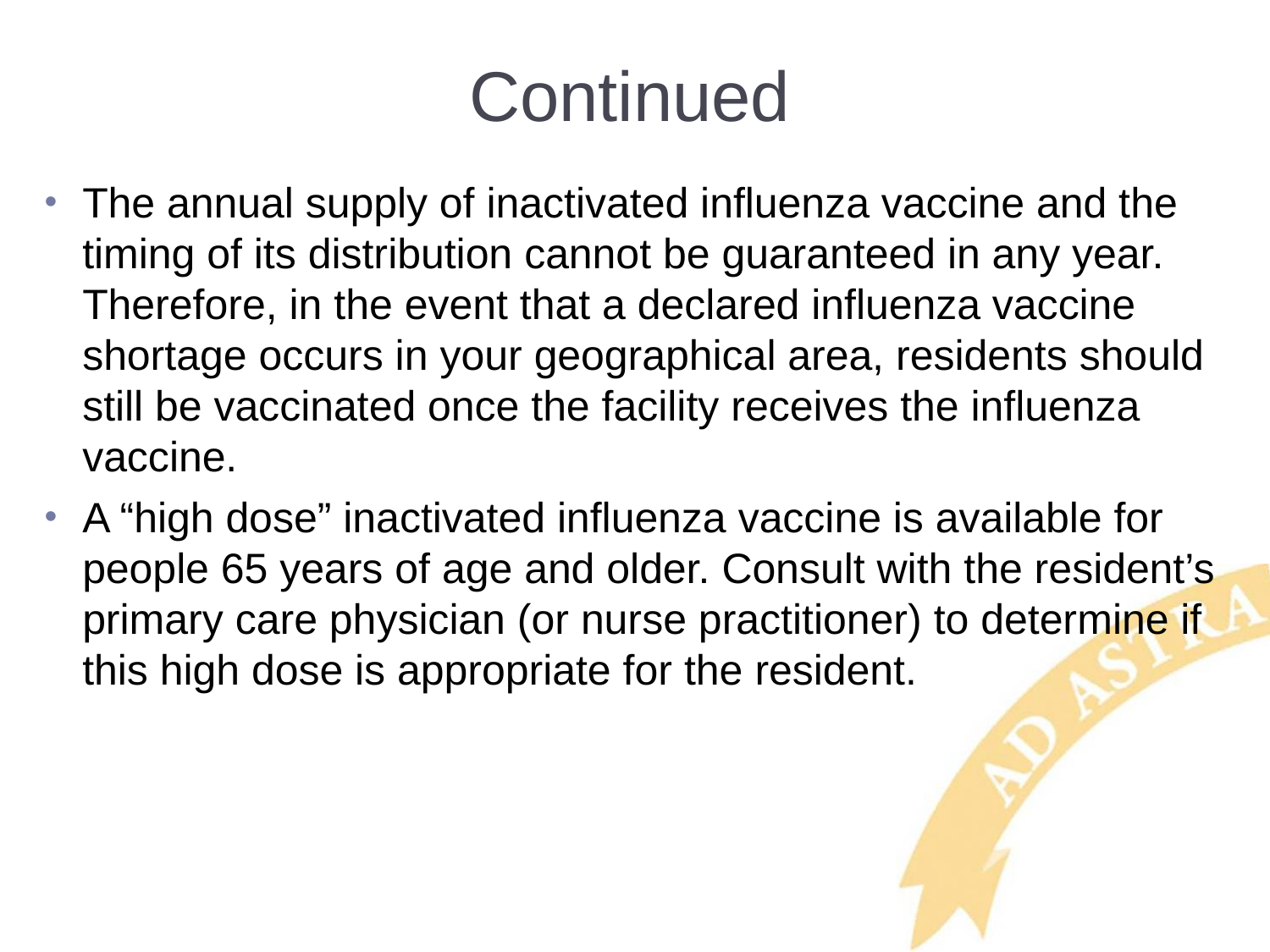

# Continued
The annual supply of inactivated influenza vaccine and the timing of its distribution cannot be guaranteed in any year. Therefore, in the event that a declared influenza vaccine shortage occurs in your geographical area, residents should still be vaccinated once the facility receives the influenza vaccine.
A “high dose” inactivated influenza vaccine is available for people 65 years of age and older. Consult with the resident’s primary care physician (or nurse practitioner) to determine if this high dose is appropriate for the resident.